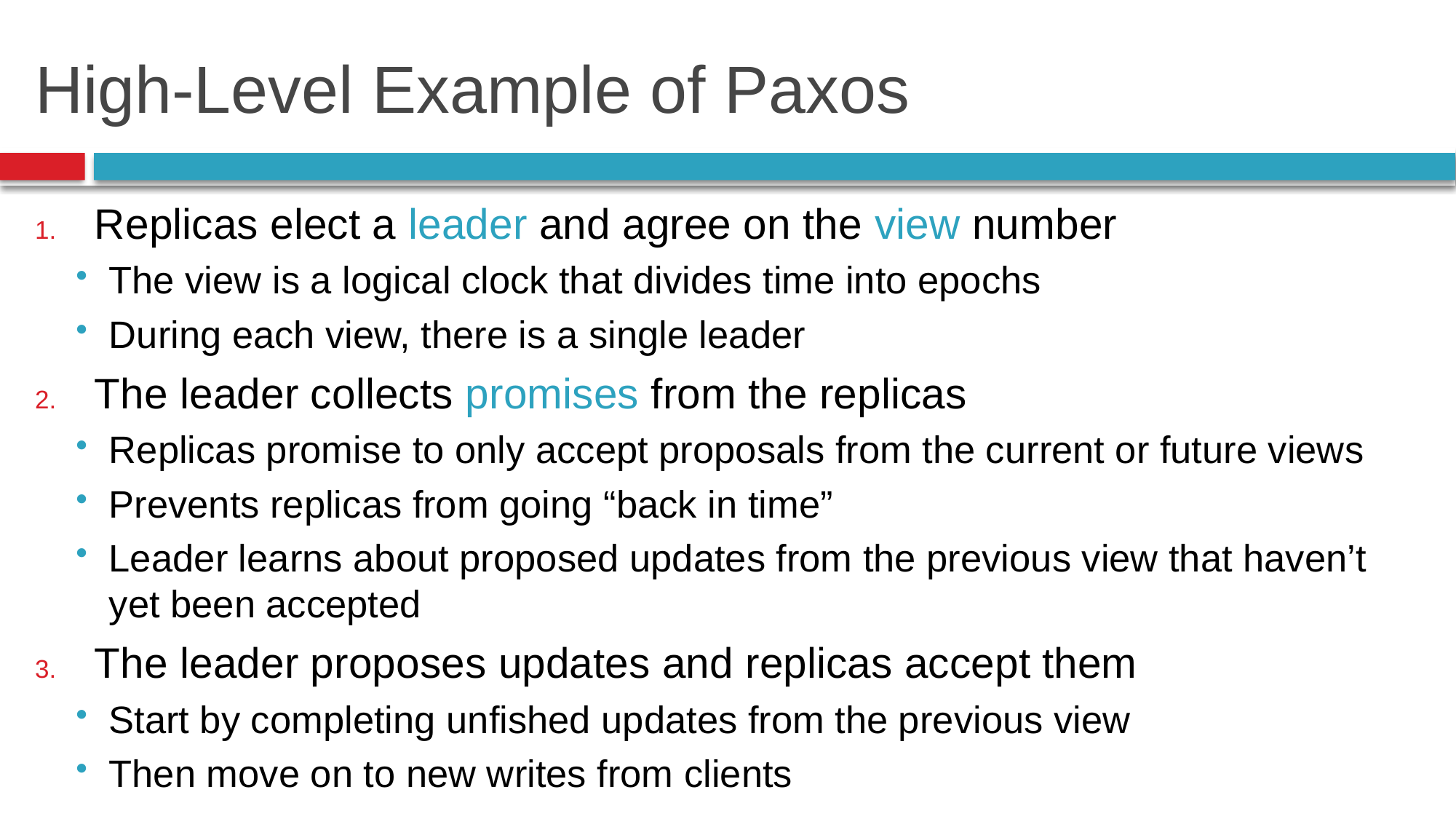

# High-Level Example of Paxos
Replicas elect a leader and agree on the view number
The view is a logical clock that divides time into epochs
During each view, there is a single leader
The leader collects promises from the replicas
Replicas promise to only accept proposals from the current or future views
Prevents replicas from going “back in time”
Leader learns about proposed updates from the previous view that haven’t yet been accepted
The leader proposes updates and replicas accept them
Start by completing unfished updates from the previous view
Then move on to new writes from clients